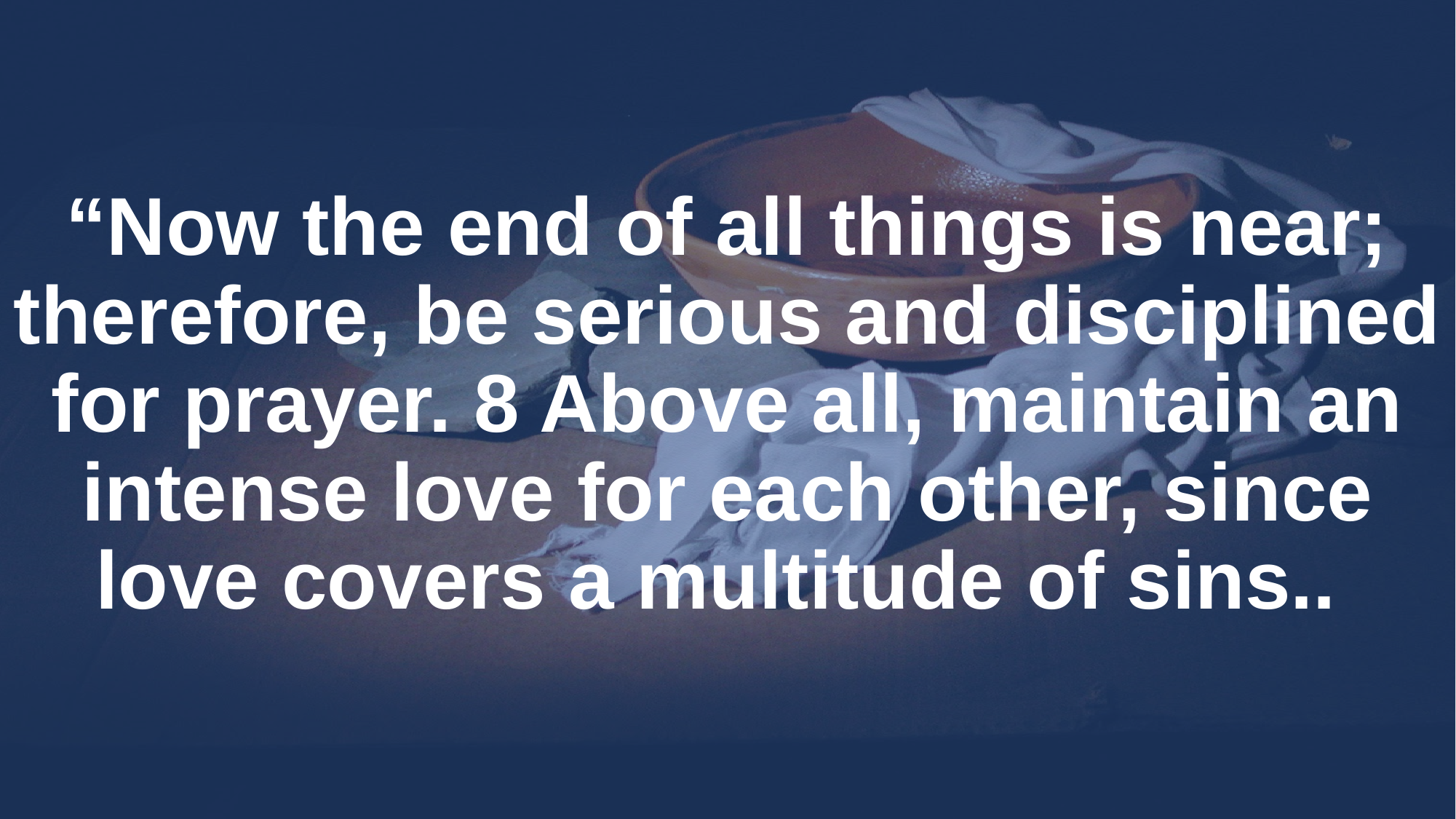

# “Now the end of all things is near; therefore, be serious and disciplined for prayer. 8 Above all, maintain an intense love for each other, since love covers a multitude of sins..